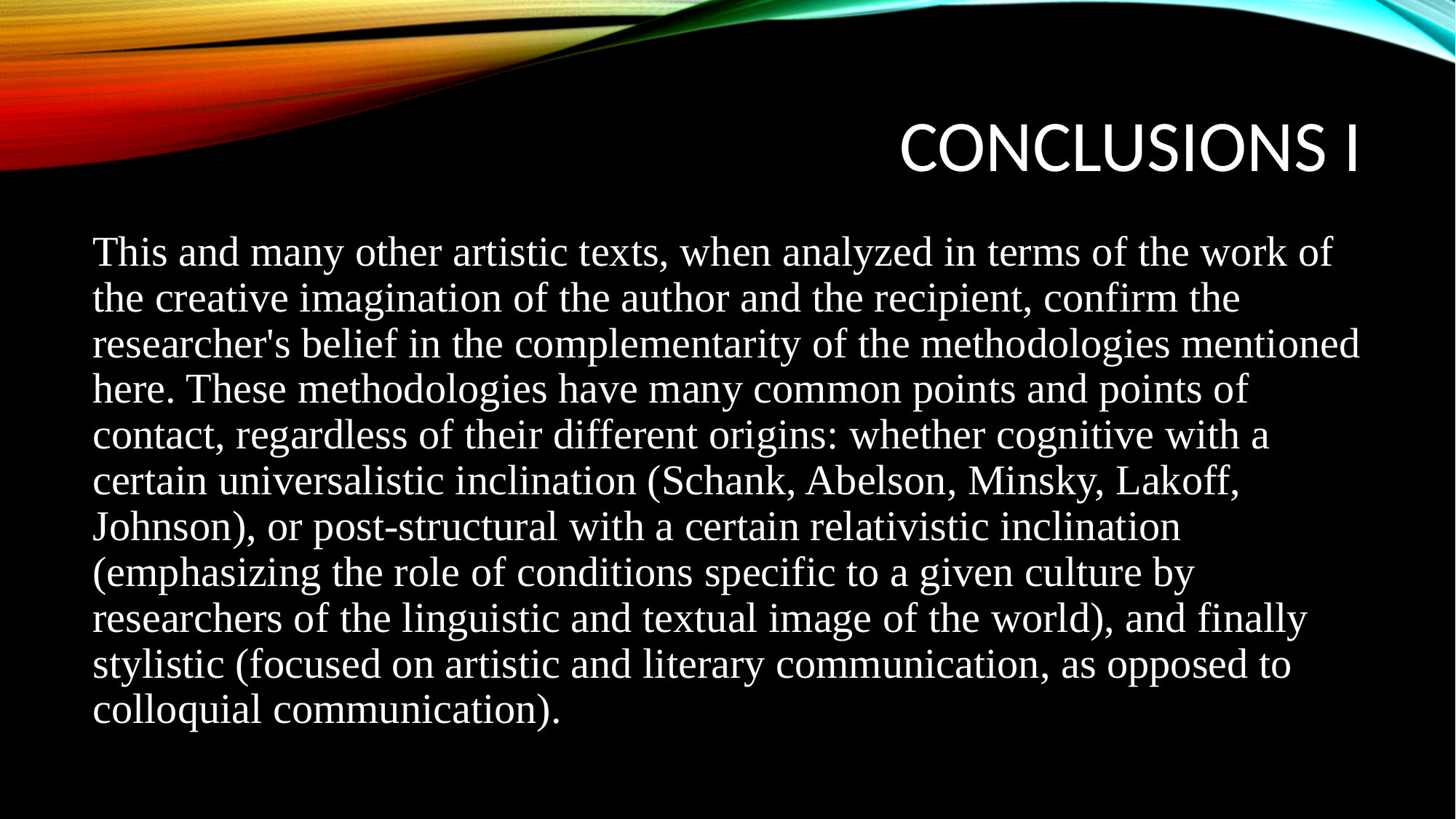

# Conclusions I
This and many other artistic texts, when analyzed in terms of the work of the creative imagination of the author and the recipient, confirm the researcher's belief in the complementarity of the methodologies mentioned here. These methodologies have many common points and points of contact, regardless of their different origins: whether cognitive with a certain universalistic inclination (Schank, Abelson, Minsky, Lakoff, Johnson), or post-structural with a certain relativistic inclination (emphasizing the role of conditions specific to a given culture by researchers of the linguistic and textual image of the world), and finally stylistic (focused on artistic and literary communication, as opposed to colloquial communication).